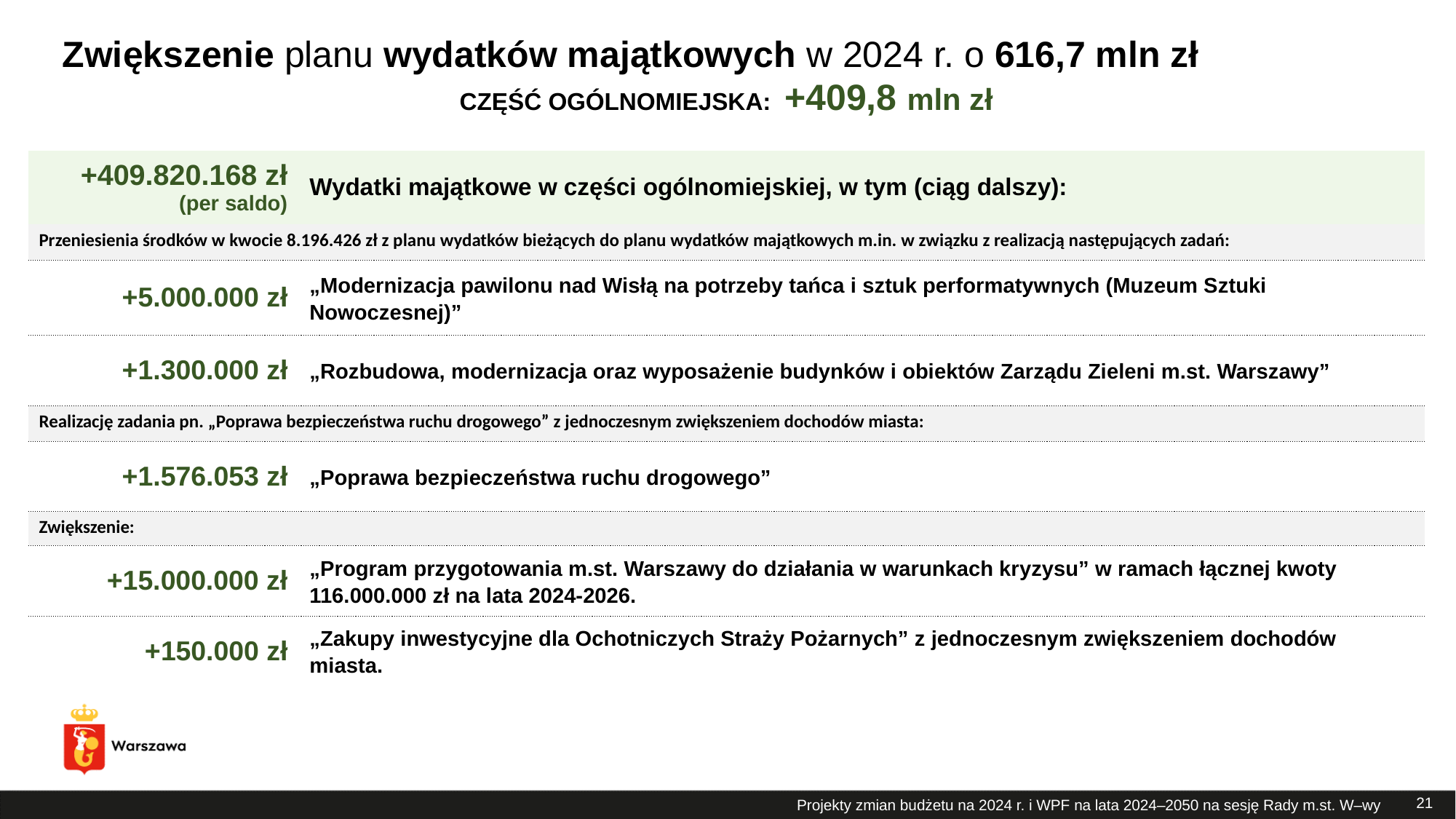

# Zwiększenie planu wydatków majątkowych w 2024 r. o 616,7 mln zł
CZĘŚĆ OGÓLNOMIEJSKA:  +409,8 mln zł
| +409.820.168 zł (per saldo) | Wydatki majątkowe w części ogólnomiejskiej, w tym (ciąg dalszy): |
| --- | --- |
| Przeniesienia środków w kwocie 8.196.426 zł z planu wydatków bieżących do planu wydatków majątkowych m.in. w związku z realizacją następujących zadań: |  |
| +5.000.000 zł | „Modernizacja pawilonu nad Wisłą na potrzeby tańca i sztuk performatywnych (Muzeum Sztuki Nowoczesnej)” |
| +1.300.000 zł | „Rozbudowa, modernizacja oraz wyposażenie budynków i obiektów Zarządu Zieleni m.st. Warszawy” |
| Realizację zadania pn. „Poprawa bezpieczeństwa ruchu drogowego” z jednoczesnym zwiększeniem dochodów miasta: |  |
| +1.576.053 zł | „Poprawa bezpieczeństwa ruchu drogowego” |
| Zwiększenie: |  |
| +15.000.000 zł | „Program przygotowania m.st. Warszawy do działania w warunkach kryzysu” w ramach łącznej kwoty 116.000.000 zł na lata 2024-2026. |
| +150.000 zł | „Zakupy inwestycyjne dla Ochotniczych Straży Pożarnych” z jednoczesnym zwiększeniem dochodów miasta. |
21
Projekty zmian budżetu na 2024 r. i WPF na lata 2024–2050 na sesję Rady m.st. W–wy